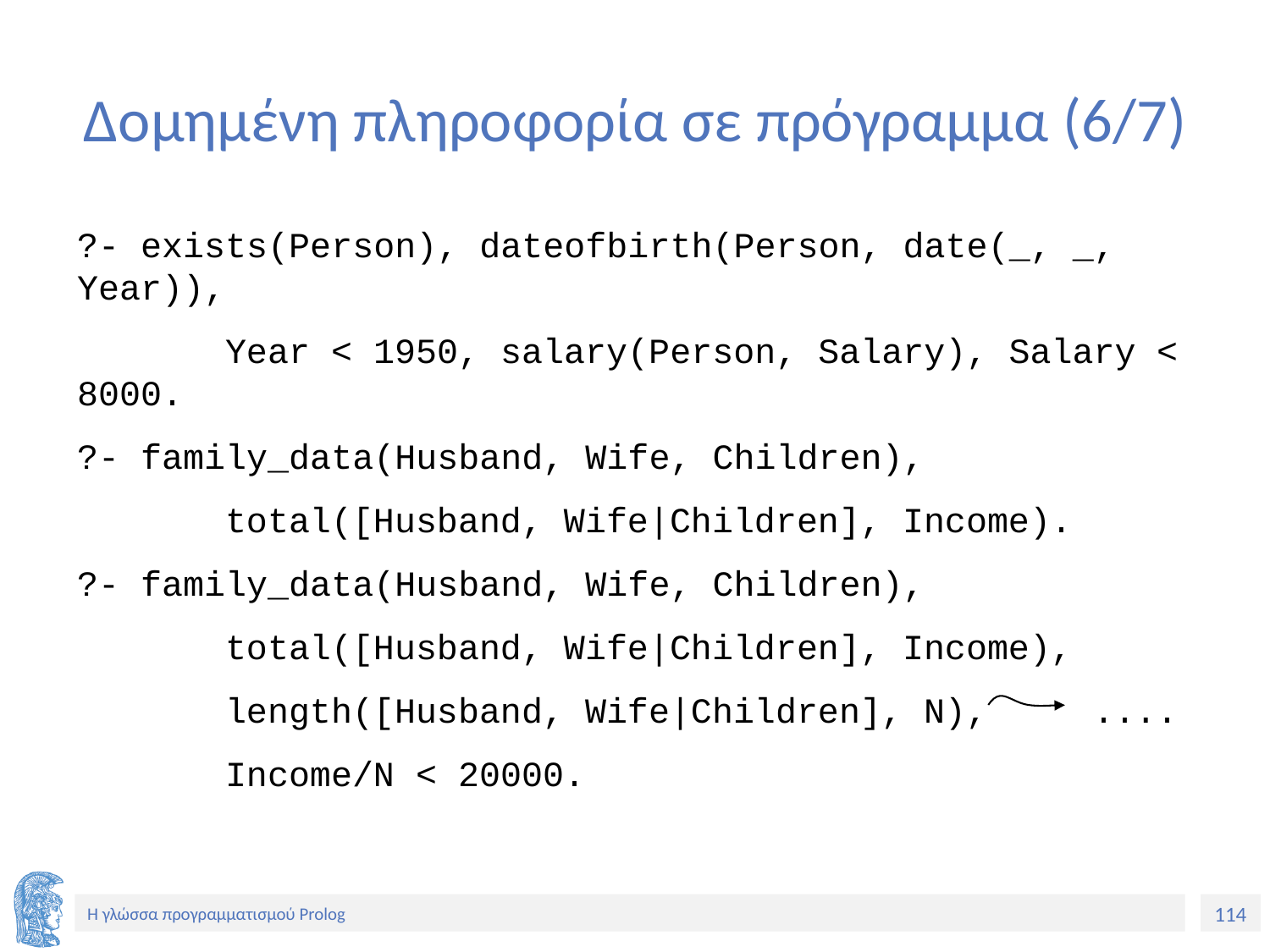

# Δομημένη πληροφορία σε πρόγραμμα (6/7)
?- exists(Person), dateofbirth(Person, date(_, _, Year)),
       Year < 1950, salary(Person, Salary), Salary < 8000.
?- family_data(Husband, Wife, Children),
       total([Husband, Wife|Children], Income).
?- family_data(Husband, Wife, Children),
       total([Husband, Wife|Children], Income),
       length([Husband, Wife|Children], N),     ....
       Income/N < 20000.